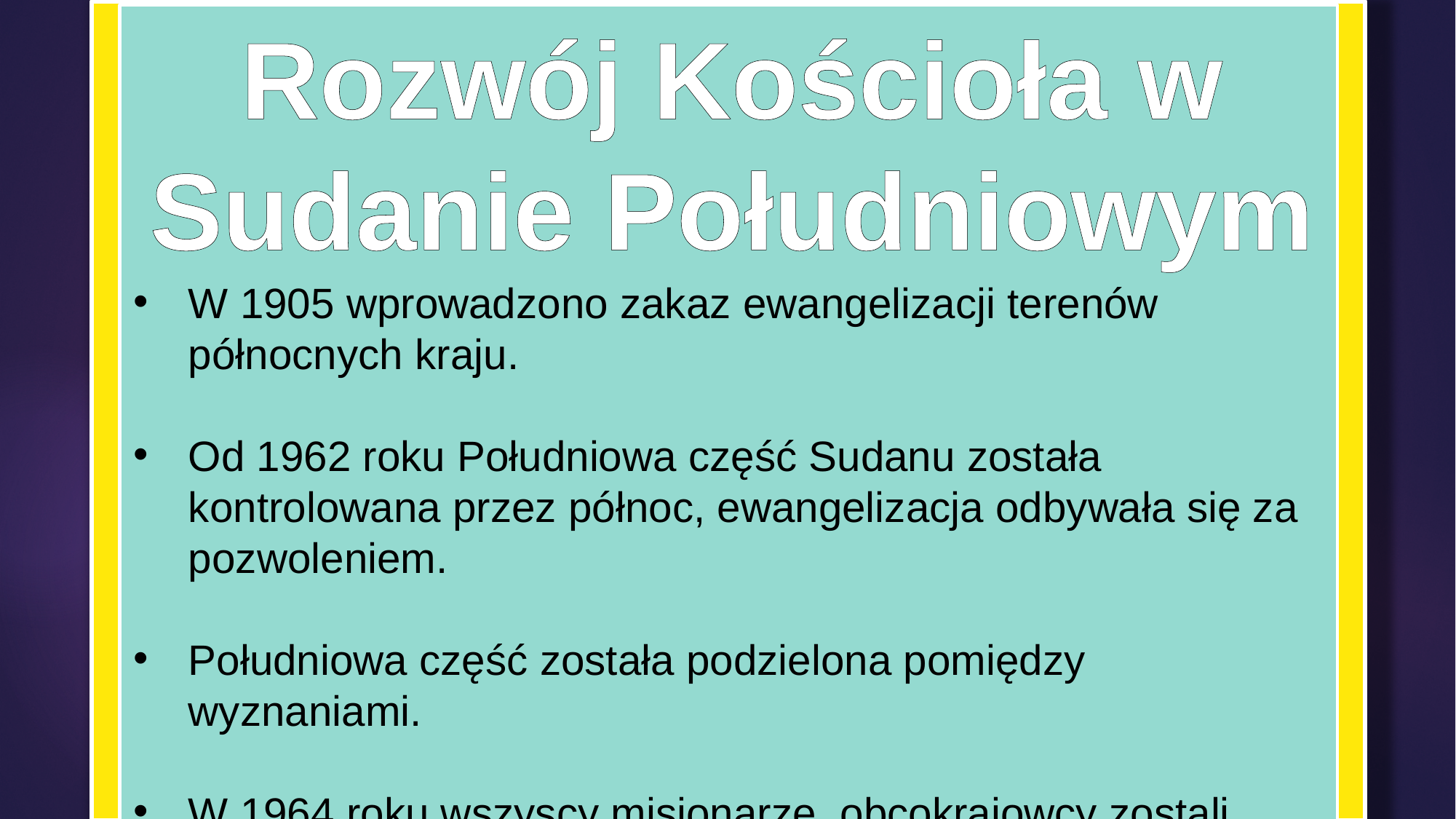

Rozwój Kościoła w Sudanie Południowym

W 1905 wprowadzono zakaz ewangelizacji terenów północnych kraju.

Od 1962 roku Południowa część Sudanu została kontrolowana przez północ, ewangelizacja odbywała się za pozwoleniem.

Południowa część została podzielona pomiędzy wyznaniami.

W 1964 roku wszyscy misjonarze, obcokrajowcy zostali wydaleni z kraju.